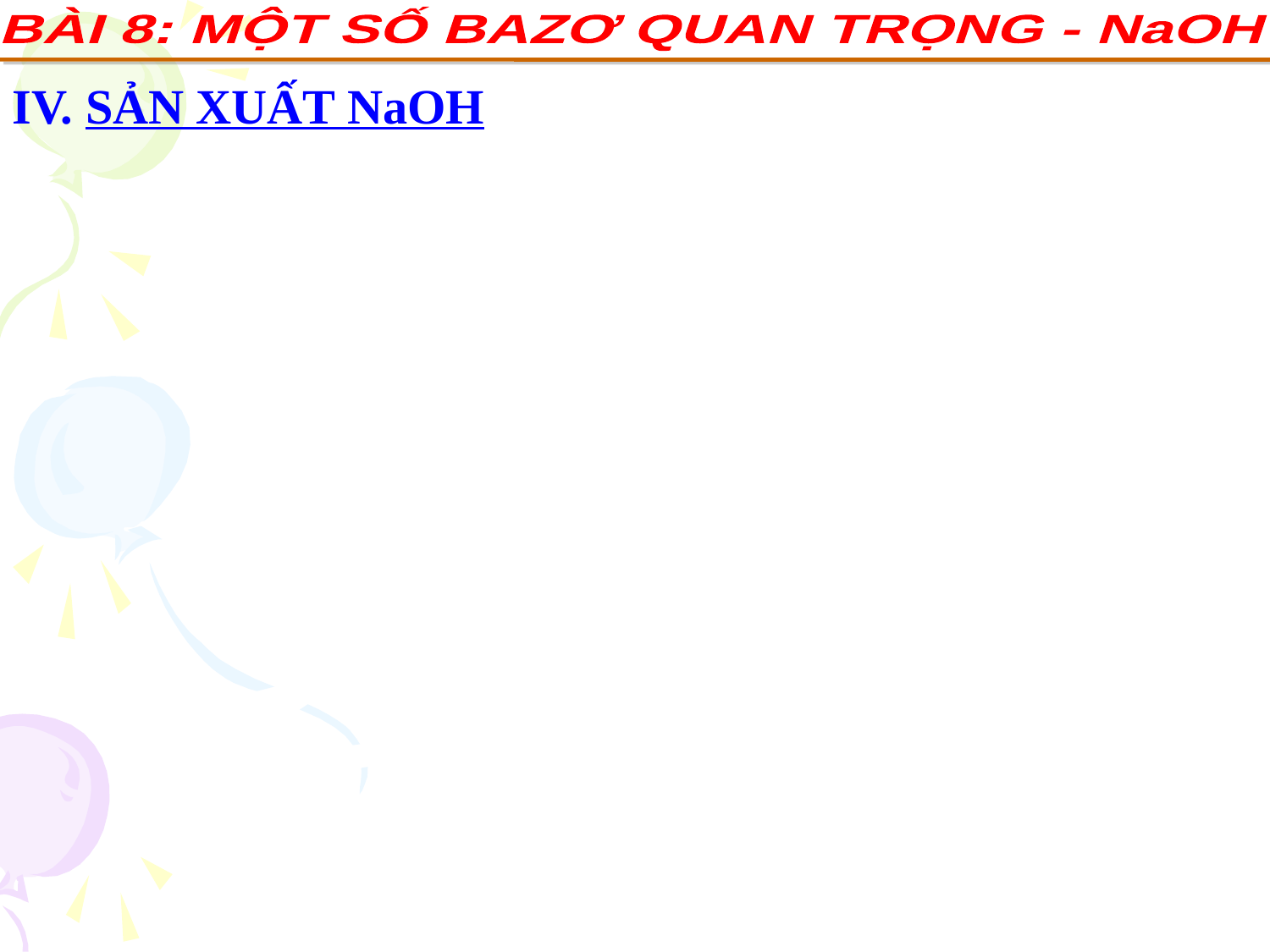

BÀI 8: MỘT SỐ BAZƠ QUAN TRỌNG - NaOH

IV. SẢN XUẤT NaOH